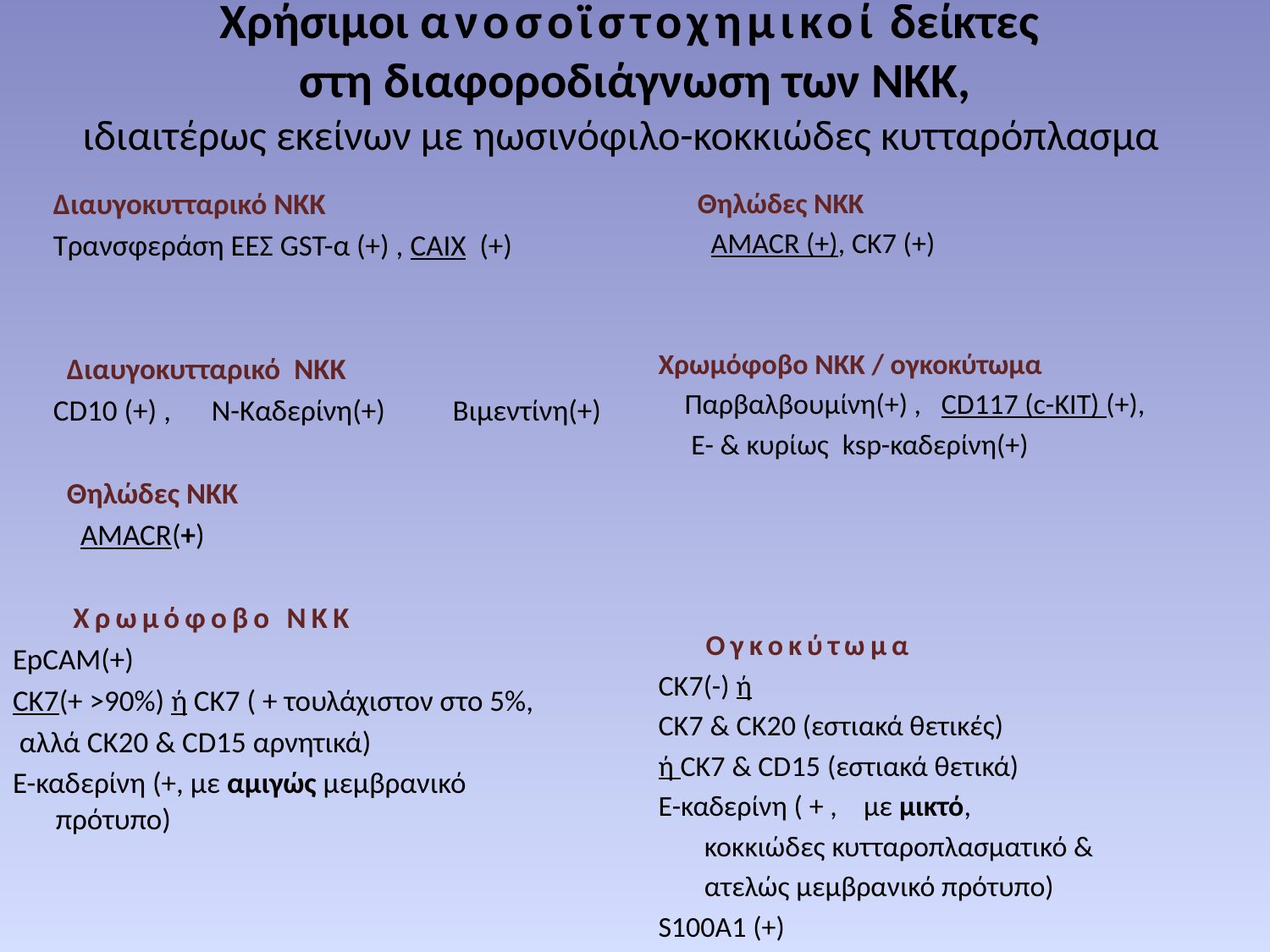

# Χρήσιμοι ανοσοϊστοχημικοί δείκτες στη διαφοροδιάγνωση των ΝΚΚ, ιδιαιτέρως εκείνων με ηωσινόφιλο-κοκκιώδες κυτταρόπλασμα
      Διαυγοκυτταρικό ΝΚΚ
      Τρανσφεράση ΕΕΣ GST-α (+) , CAΙΧ  (+)

        Διαυγοκυτταρικό  ΝΚΚ
      CD10 (+) ,      N-Καδερίνη(+)          Βιμεντίνη(+)

        Θηλώδες ΝΚΚ
          AMACR(+)

     Xρωμόφοβο ΝΚΚ
EpCAM(+)
CK7(+ >90%) ή CK7 ( + τουλάχιστον στο 5%,
 αλλά CK20 & CD15 αρνητικά)
Ε-καδερίνη (+, με αμιγώς μεμβρανικό     πρότυπο)

      Θηλώδες ΝΚΚ
        AMACR (+), CK7 (+)

Χρωμόφοβο ΝΚΚ / ογκοκύτωμα
    Παρβαλβουμίνη(+) ,   CD117 (c-KIT) (+),
     E- & κυρίως  ksp-καδερίνη(+)

    Ογκοκύτωμα
CK7(-) ή
CK7 & CK20 (εστιακά θετικές)
ή CK7 & CD15 (εστιακά θετικά)
Ε-καδερίνη ( + ,    με μικτό,
       κοκκιώδες κυτταροπλασματικό &
       ατελώς μεμβρανικό πρότυπο)
S100A1 (+)